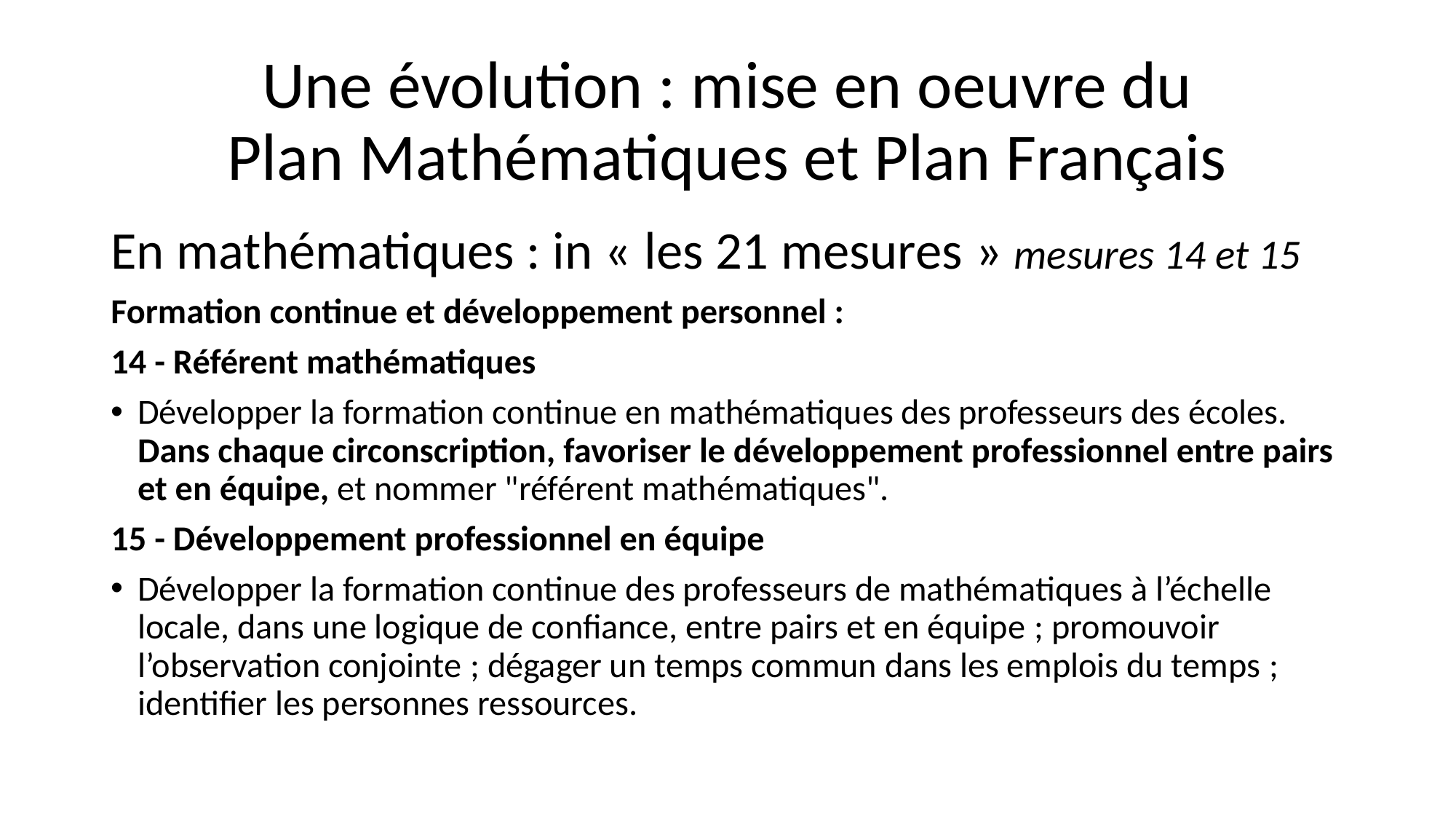

# Une évolution : mise en oeuvre du Plan Mathématiques et Plan Français
En mathématiques : in « les 21 mesures » mesures 14 et 15
Formation continue et développement personnel :
14 - Référent mathématiques
Développer la formation continue en mathématiques des professeurs des écoles. Dans chaque circonscription, favoriser le développement professionnel entre pairs et en équipe, et nommer "référent mathématiques".
15 - Développement professionnel en équipe
Développer la formation continue des professeurs de mathématiques à l’échelle locale, dans une logique de confiance, entre pairs et en équipe ; promouvoir l’observation conjointe ; dégager un temps commun dans les emplois du temps ; identifier les personnes ressources.